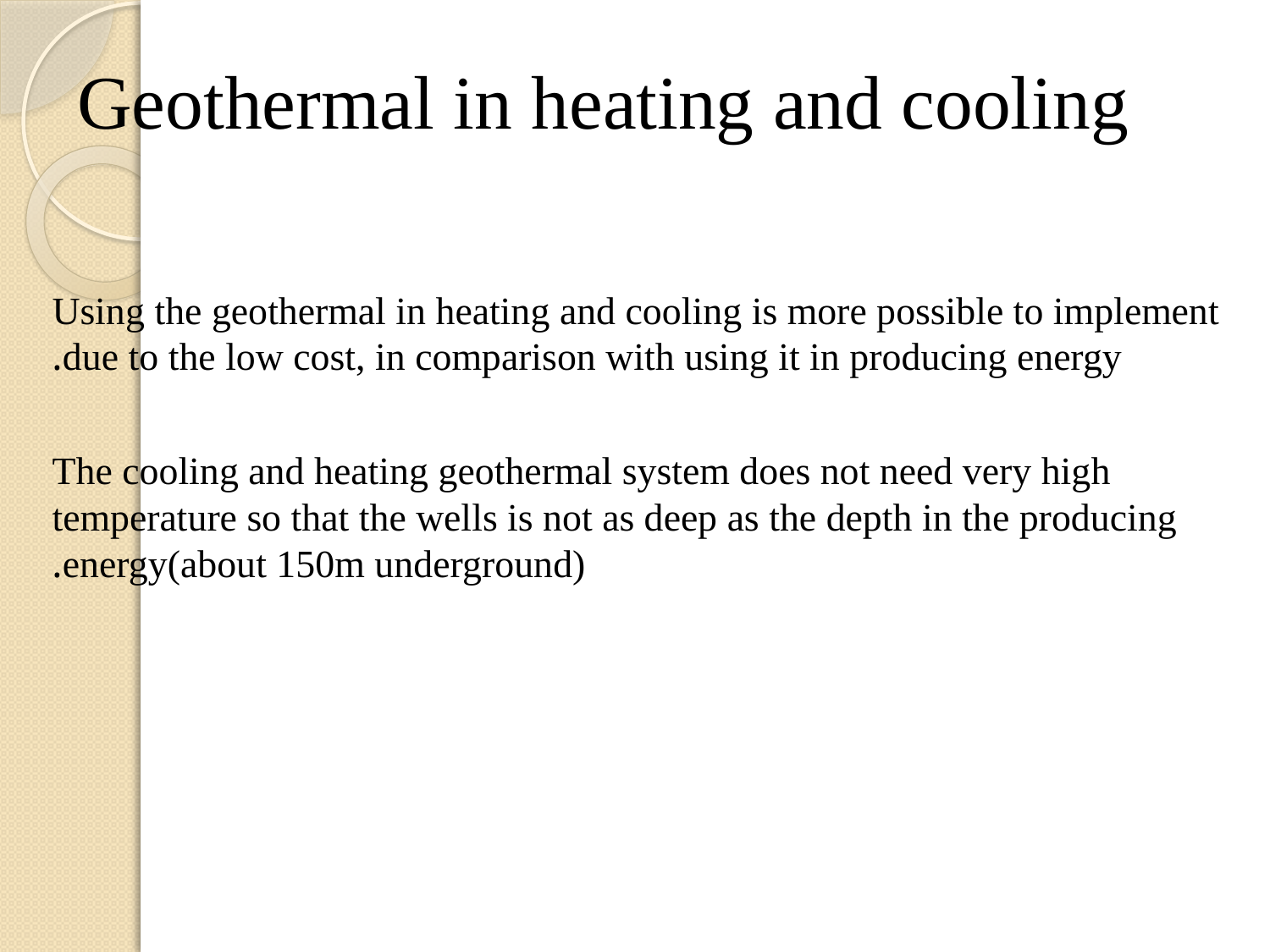

# Geothermal in heating and cooling

Using the geothermal in heating and cooling is more possible to implement due to the low cost, in comparison with using it in producing energy.

The cooling and heating geothermal system does not need very high temperature so that the wells is not as deep as the depth in the producing energy(about 150m underground).